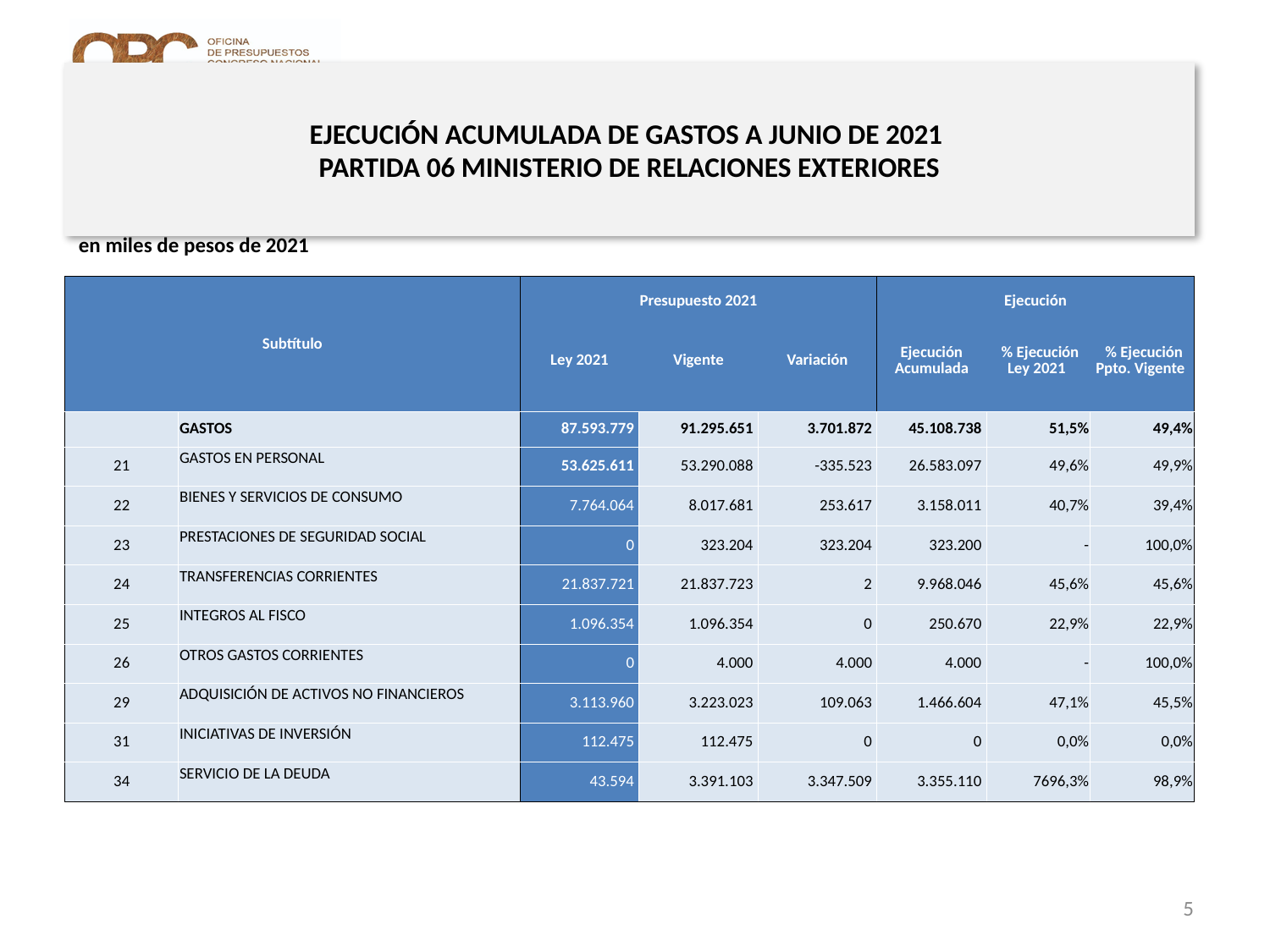

# EJECUCIÓN ACUMULADA DE GASTOS A JUNIO DE 2021 PARTIDA 06 MINISTERIO DE RELACIONES EXTERIORES
en miles de pesos de 2021
| Subtítulo |  | Presupuesto 2021 |  |  | Ejecución |  |  |
| --- | --- | --- | --- | --- | --- | --- | --- |
|  |  | Ley 2021 | Vigente | Variación | Ejecución Acumulada | % Ejecución Ley 2021 | % Ejecución Ppto. Vigente |
|  | GASTOS | 87.593.779 | 91.295.651 | 3.701.872 | 45.108.738 | 51,5% | 49,4% |
| 21 | GASTOS EN PERSONAL | 53.625.611 | 53.290.088 | -335.523 | 26.583.097 | 49,6% | 49,9% |
| 22 | BIENES Y SERVICIOS DE CONSUMO | 7.764.064 | 8.017.681 | 253.617 | 3.158.011 | 40,7% | 39,4% |
| 23 | PRESTACIONES DE SEGURIDAD SOCIAL | 0 | 323.204 | 323.204 | 323.200 | - | 100,0% |
| 24 | TRANSFERENCIAS CORRIENTES | 21.837.721 | 21.837.723 | 2 | 9.968.046 | 45,6% | 45,6% |
| 25 | INTEGROS AL FISCO | 1.096.354 | 1.096.354 | 0 | 250.670 | 22,9% | 22,9% |
| 26 | OTROS GASTOS CORRIENTES | 0 | 4.000 | 4.000 | 4.000 | - | 100,0% |
| 29 | ADQUISICIÓN DE ACTIVOS NO FINANCIEROS | 3.113.960 | 3.223.023 | 109.063 | 1.466.604 | 47,1% | 45,5% |
| 31 | INICIATIVAS DE INVERSIÓN | 112.475 | 112.475 | 0 | 0 | 0,0% | 0,0% |
| 34 | SERVICIO DE LA DEUDA | 43.594 | 3.391.103 | 3.347.509 | 3.355.110 | 7696,3% | 98,9% |
Fuente: Elaboración propia en base  a informes de ejecución presupuestaria mensual de DIPRES
5